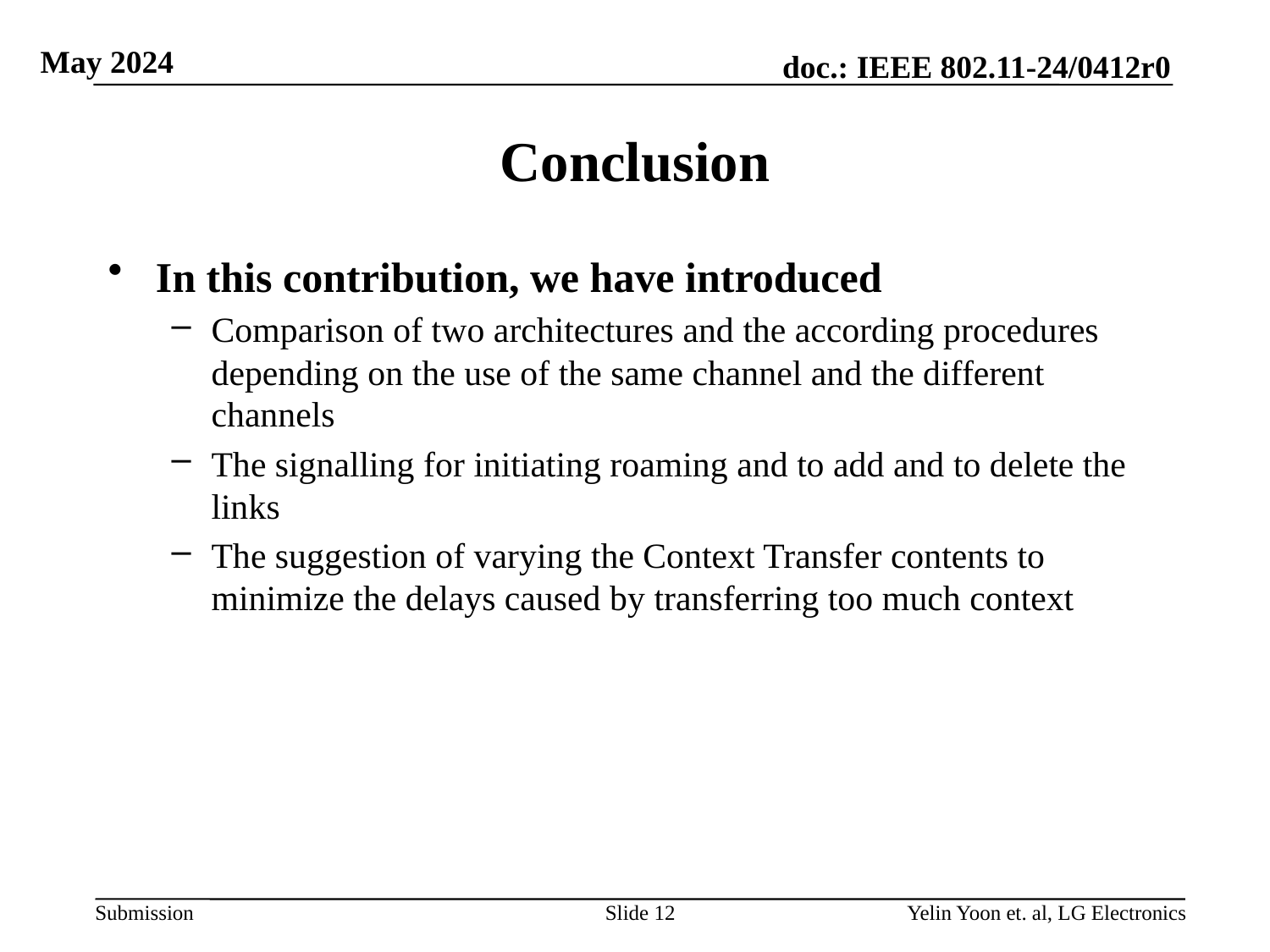

# Conclusion
In this contribution, we have introduced
Comparison of two architectures and the according procedures depending on the use of the same channel and the different channels
The signalling for initiating roaming and to add and to delete the links
The suggestion of varying the Context Transfer contents to minimize the delays caused by transferring too much context

Slide 12
Yelin Yoon et. al, LG Electronics